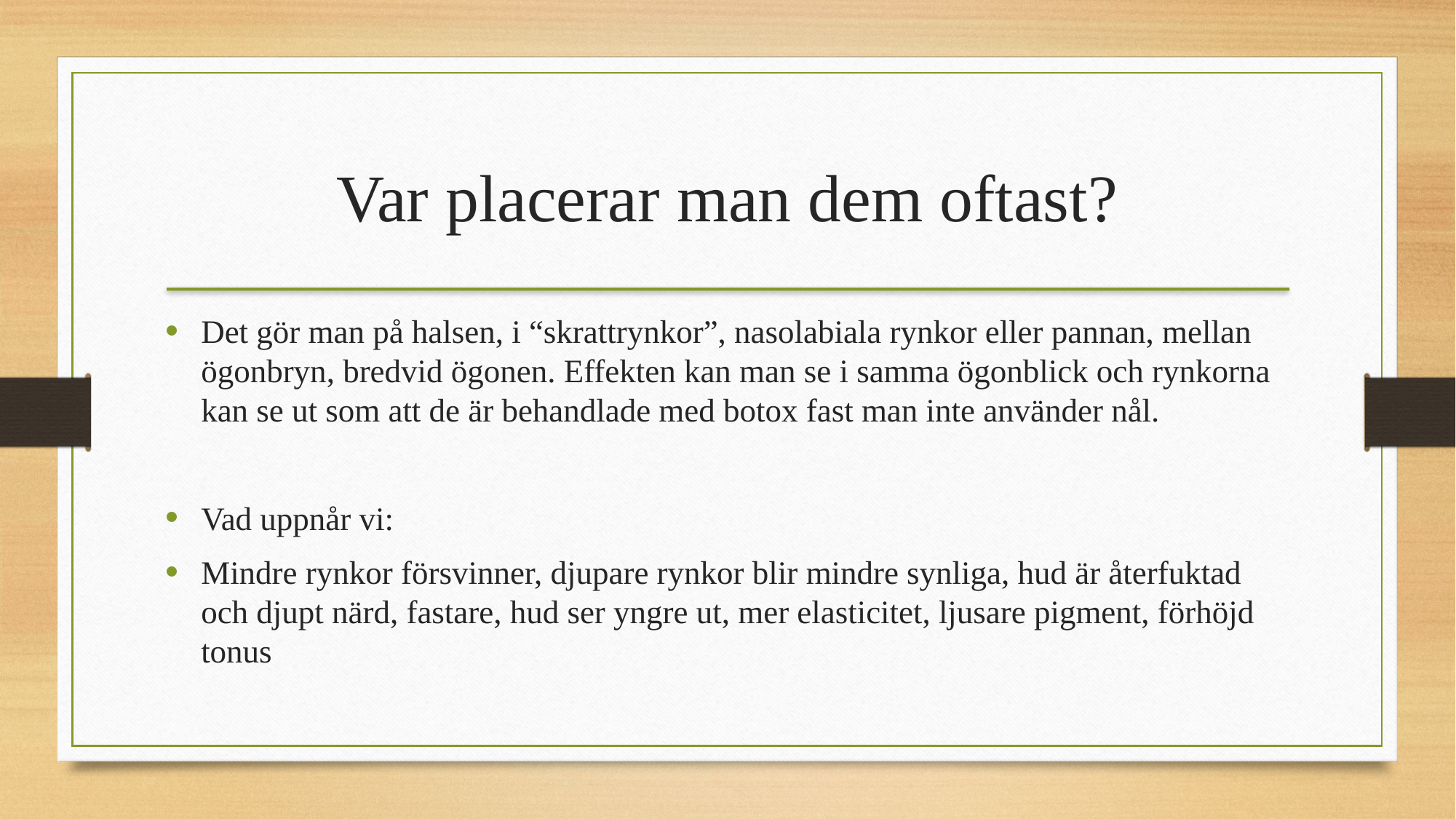

Var placerar man dem oftast?
Det gör man på halsen, i “skrattrynkor”, nasolabiala rynkor eller pannan, mellan ögonbryn, bredvid ögonen. Effekten kan man se i samma ögonblick och rynkorna kan se ut som att de är behandlade med botox fast man inte använder nål.

Vad uppnår vi:
Mindre rynkor försvinner, djupare rynkor blir mindre synliga, hud är återfuktad och djupt närd, fastare, hud ser yngre ut, mer elasticitet, ljusare pigment, förhöjd tonus